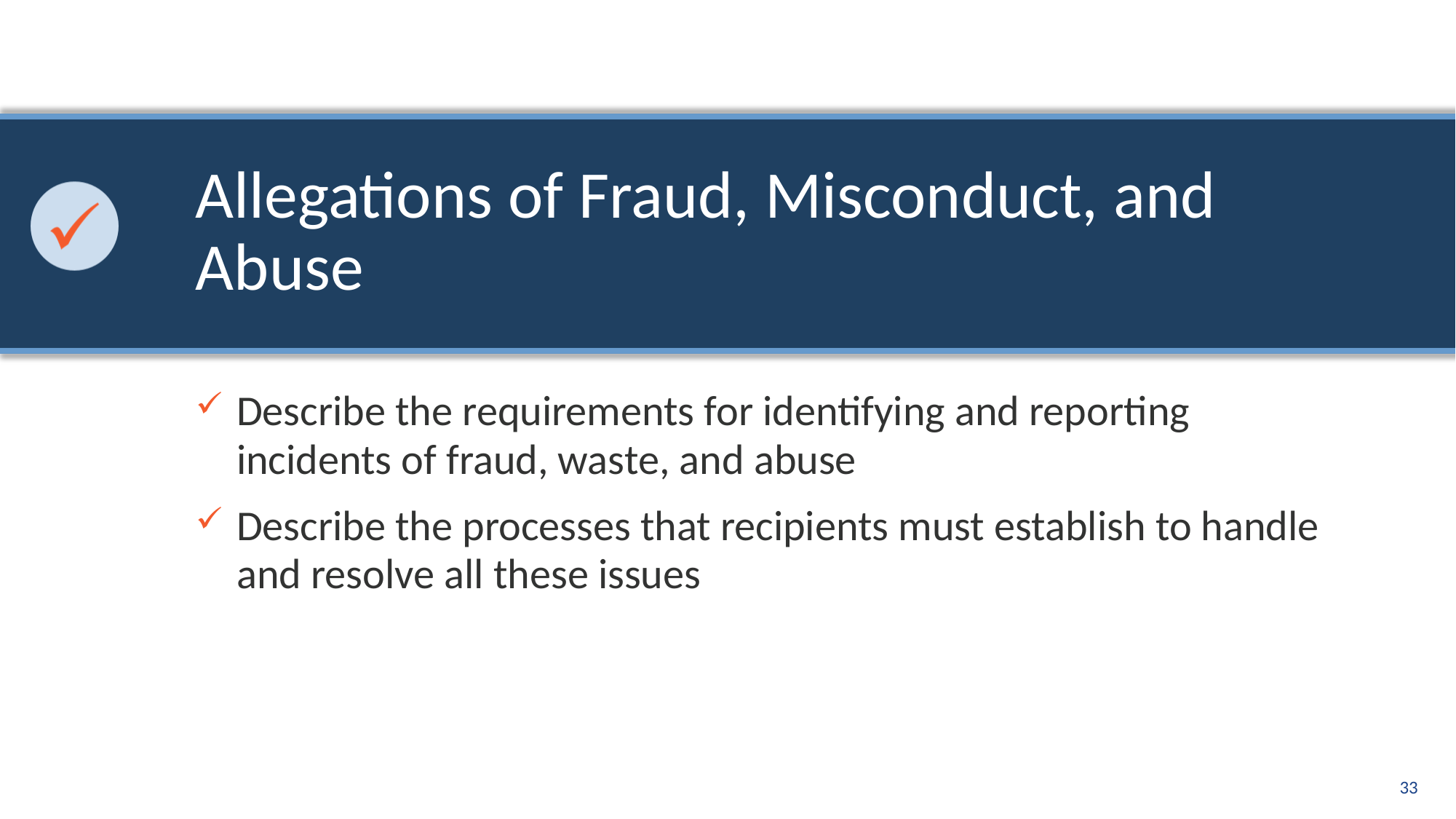

# Allegations of Fraud, Misconduct, and Abuse
Describe the requirements for identifying and reporting incidents of fraud, waste, and abuse
Describe the processes that recipients must establish to handle and resolve all these issues

33